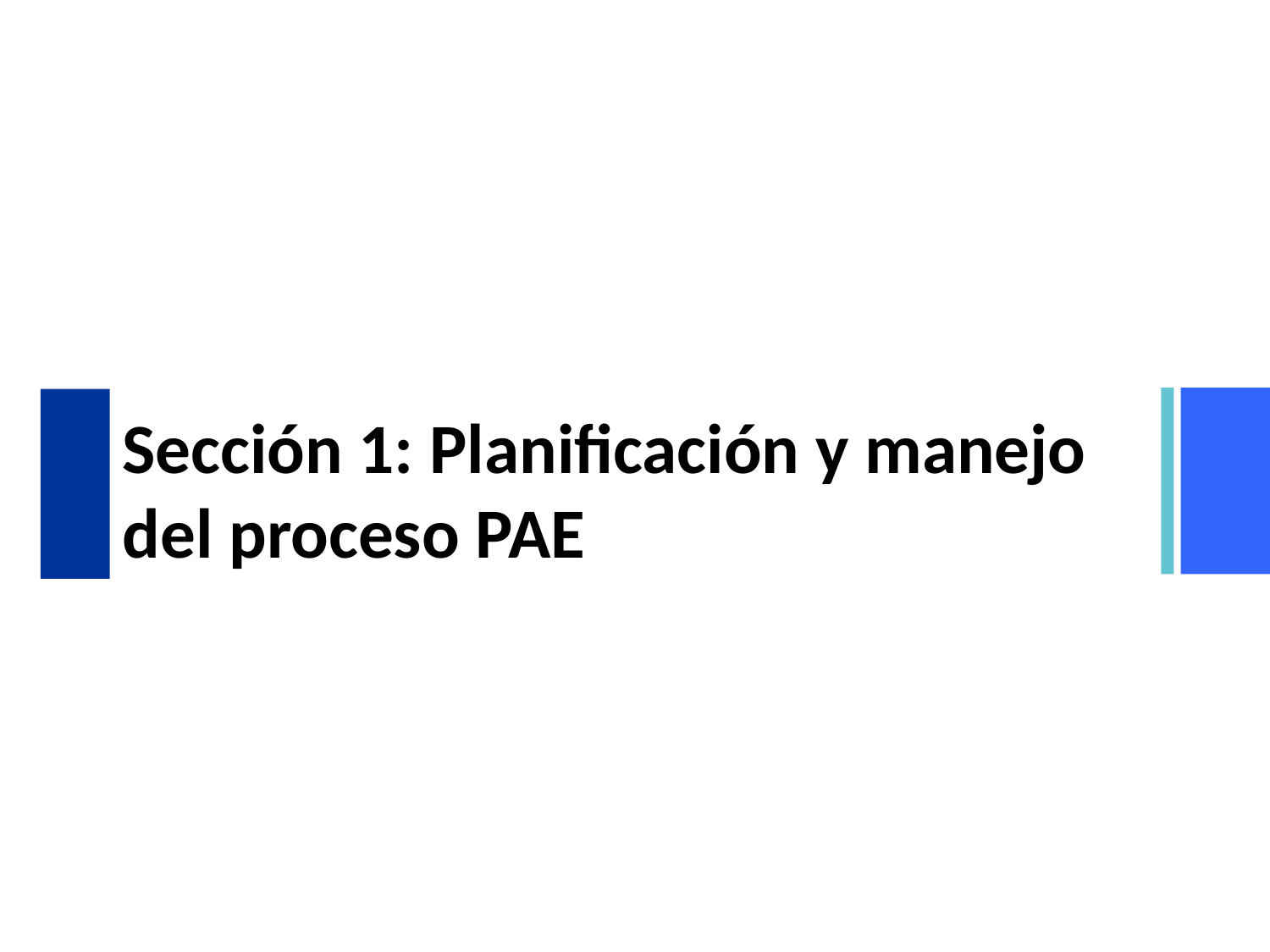

# Sección 1: Planificación y manejo del proceso PAE